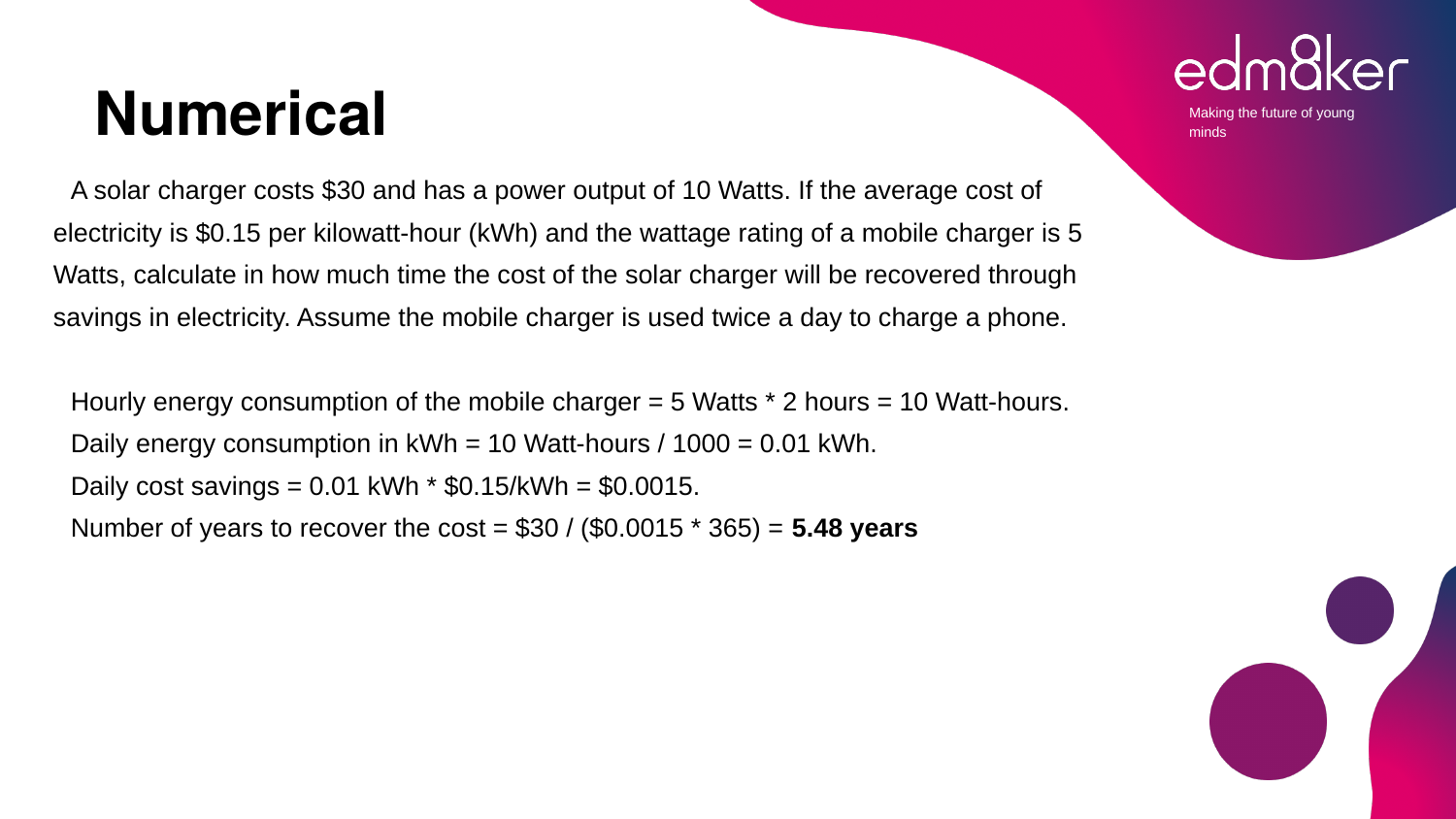

# Numerical
       A solar charger costs $30 and has a power output of 10 Watts. If the average cost of electricity is $0.15 per kilowatt-hour (kWh) and the wattage rating of a mobile charger is 5 Watts, calculate in how much time the cost of the solar charger will be recovered through savings in electricity. Assume the mobile charger is used twice a day to charge a phone.

       Hourly energy consumption of the mobile charger = 5 Watts * 2 hours = 10 Watt-hours.
       Daily energy consumption in kWh = 10 Watt-hours / 1000 = 0.01 kWh.
       Daily cost savings = 0.01 kWh * $0.15/kWh = $0.0015.
       Number of years to recover the cost = $30 / ($0.0015 * 365) = 5.48 years